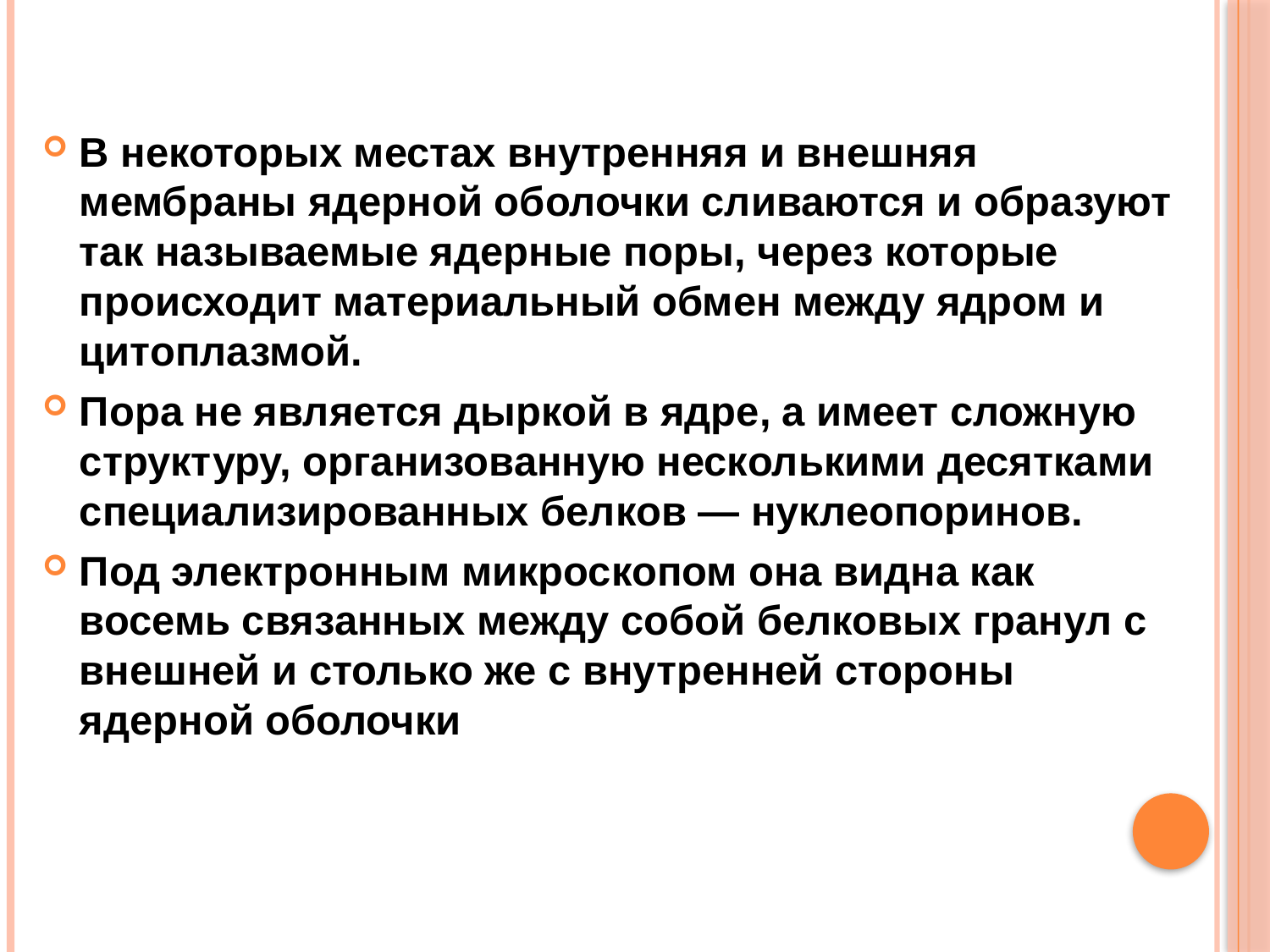

В некоторых местах внутренняя и внешняя мембраны ядерной оболочки сливаются и образуют так называемые ядерные поры, через которые происходит материальный обмен между ядром и цитоплазмой.
Пора не является дыркой в ядре, а имеет сложную структуру, организованную несколькими десятками специализированных белков — нуклеопоринов.
Под электронным микроскопом она видна как восемь связанных между собой белковых гранул с внешней и столько же с внутренней стороны ядерной оболочки